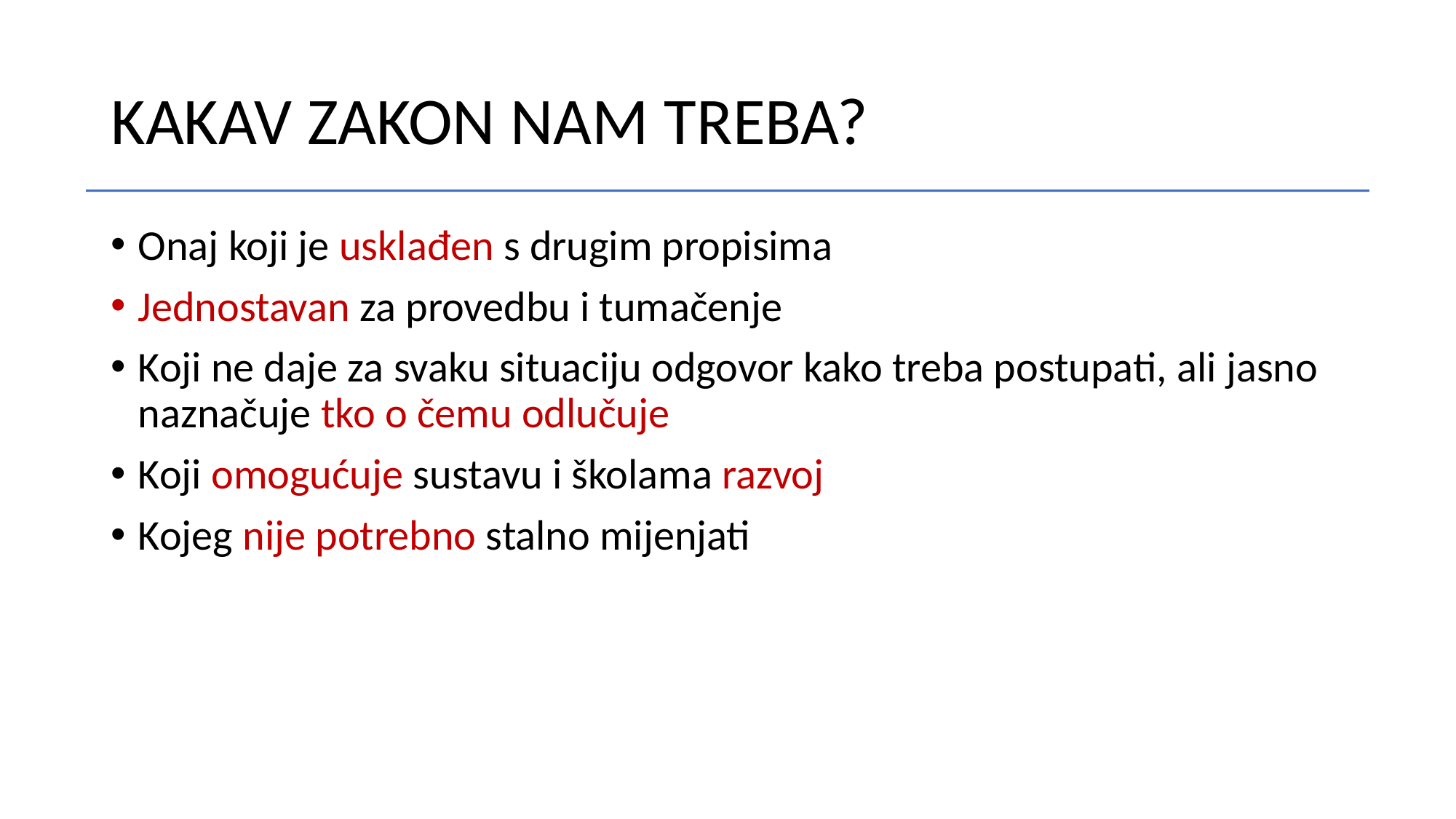

# KAKAV ZAKON NAM TREBA?

Onaj koji je usklađen s drugim propisima
Jednostavan za provedbu i tumačenje
Koji ne daje za svaku situaciju odgovor kako treba postupati, ali jasno naznačuje tko o čemu odlučuje
Koji omogućuje sustavu i školama razvoj
Kojeg nije potrebno stalno mijenjati